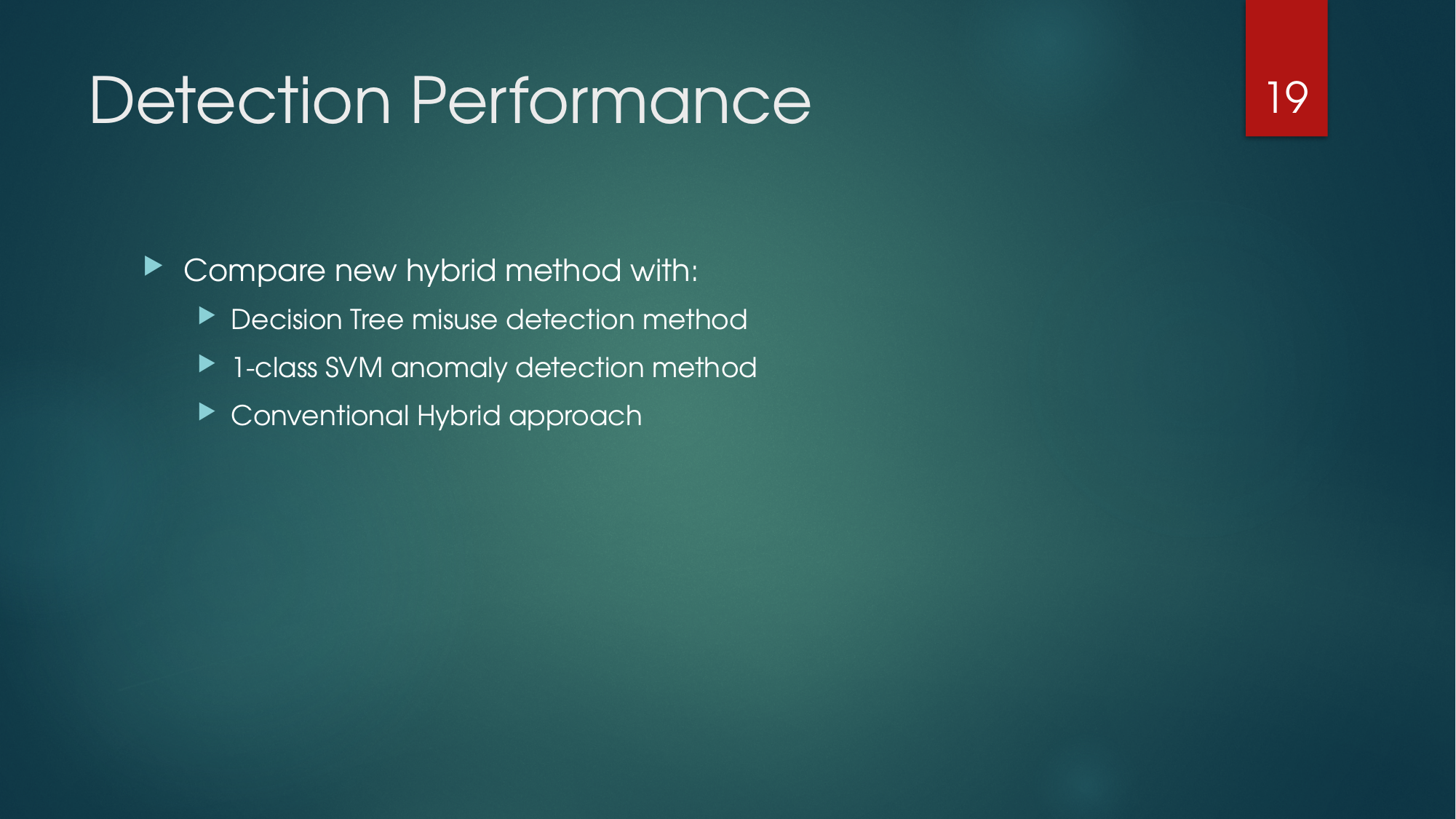

19
# Detection Performance
Compare new hybrid method with:
Decision Tree misuse detection method
1-class SVM anomaly detection method
Conventional Hybrid approach